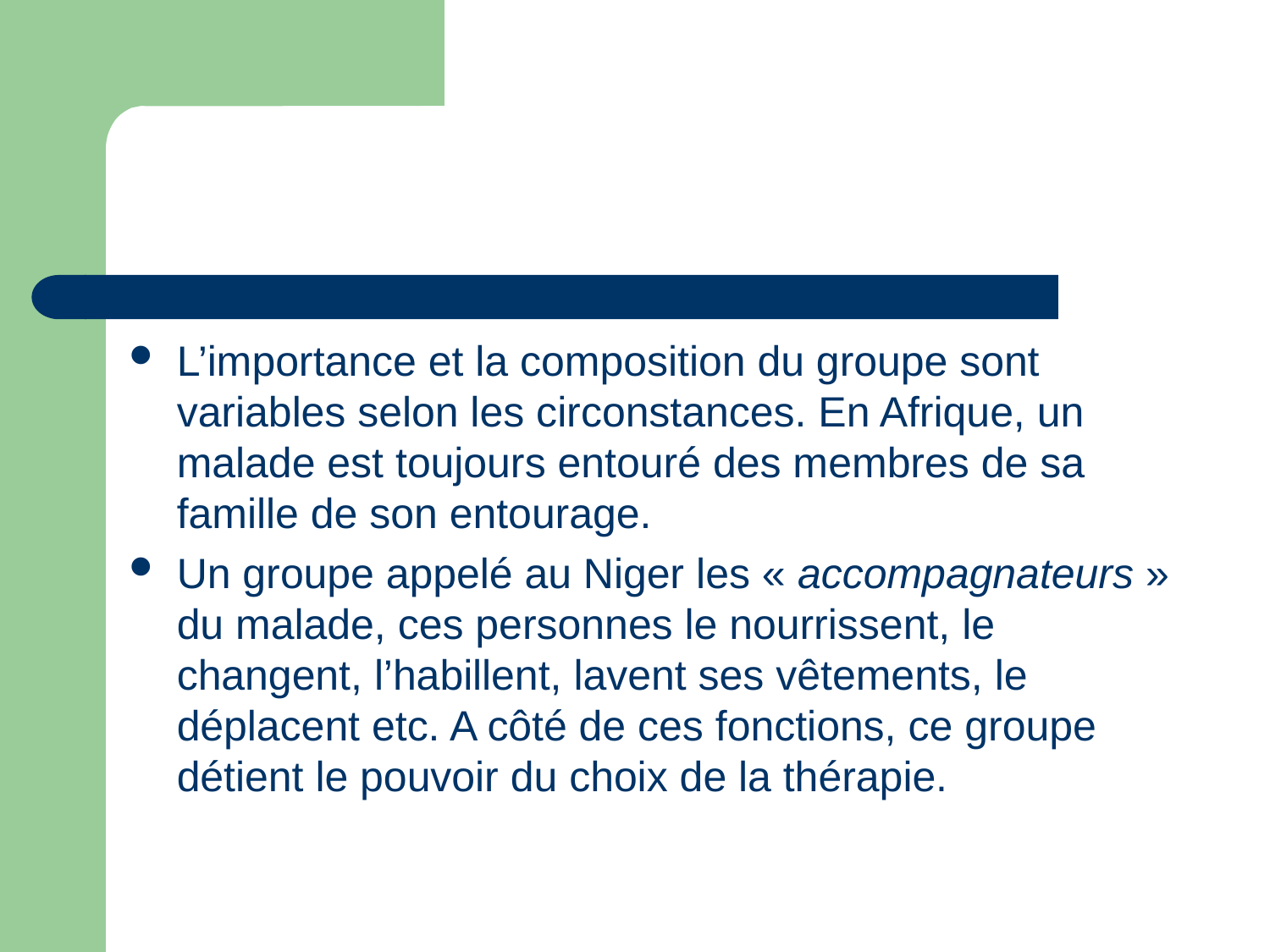

# Les fonctions du GOT (1)
L’importance et la composition du groupe sont variables selon les circonstances. En Afrique, un malade est toujours entouré des membres de sa famille de son entourage.
Un groupe appelé au Niger les « accompagnateurs » du malade, ces personnes le nourrissent, le changent, l’habillent, lavent ses vêtements, le déplacent etc. A côté de ces fonctions, ce groupe détient le pouvoir du choix de la thérapie.